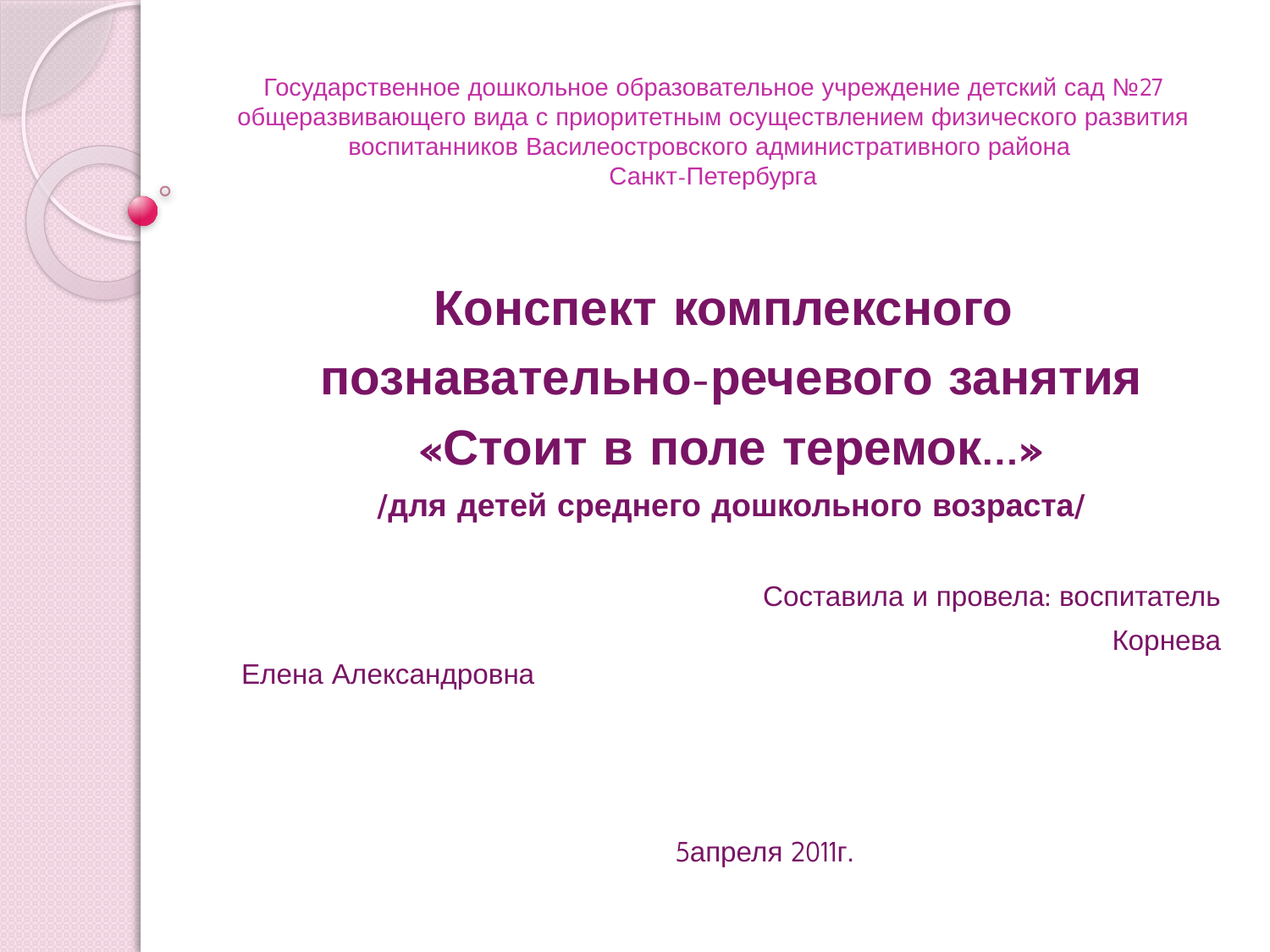

# Государственное дошкольное образовательное учреждение детский сад №27 общеразвивающего вида с приоритетным осуществлением физического развития воспитанников Василеостровского административного района Санкт-Петербурга
Конспект комплексного
познавательно-речевого занятия
«Стоит в поле теремок…»
/для детей среднего дошкольного возраста/

Составила и провела: воспитатель
                                                                                                      Корнева Елена Александровна

        5апреля 2011г.